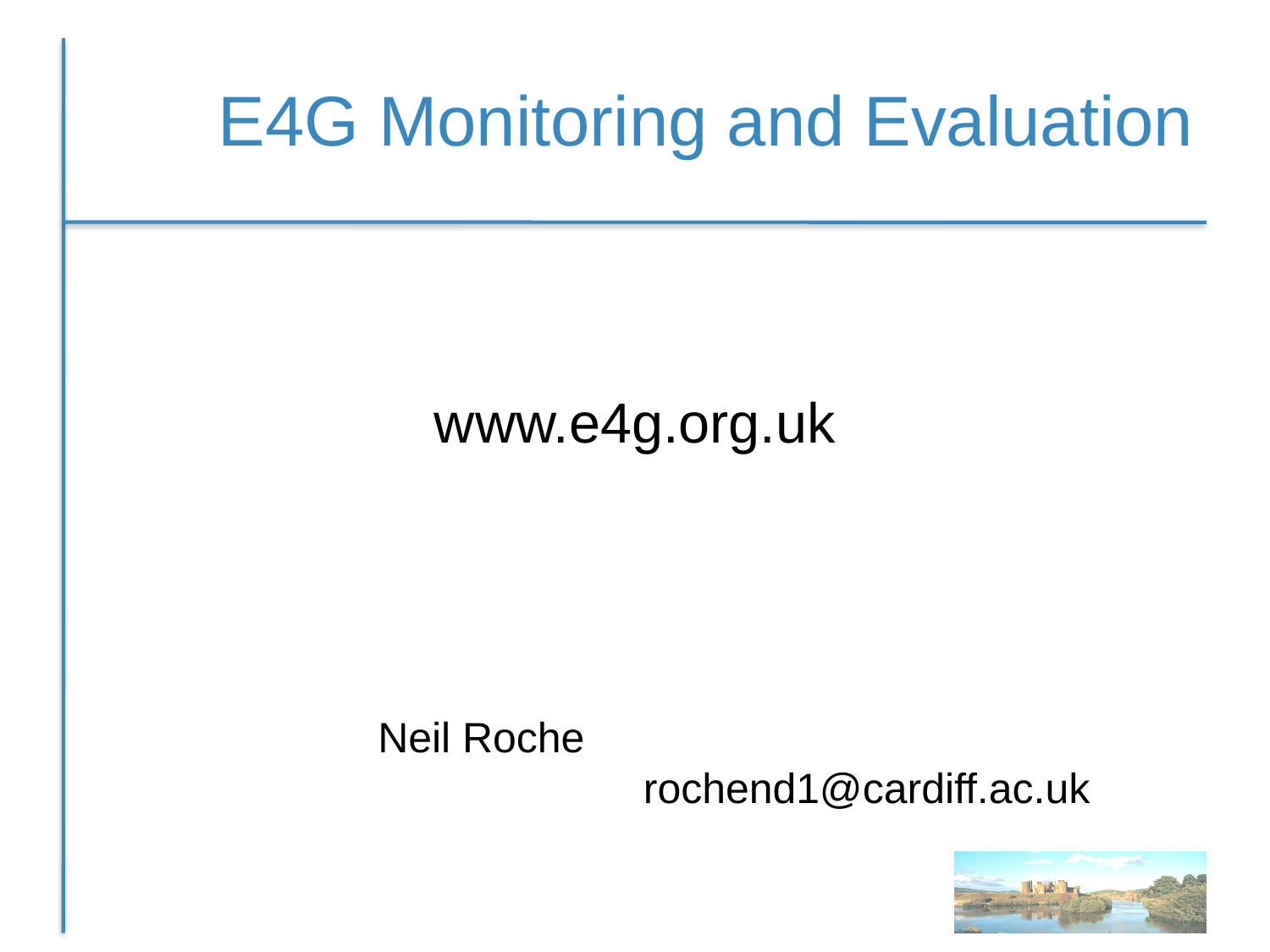

# E4G Monitoring and Evaluation

www.e4g.org.uk

											Neil Roche 					                                                 rochend1@cardiff.ac.uk